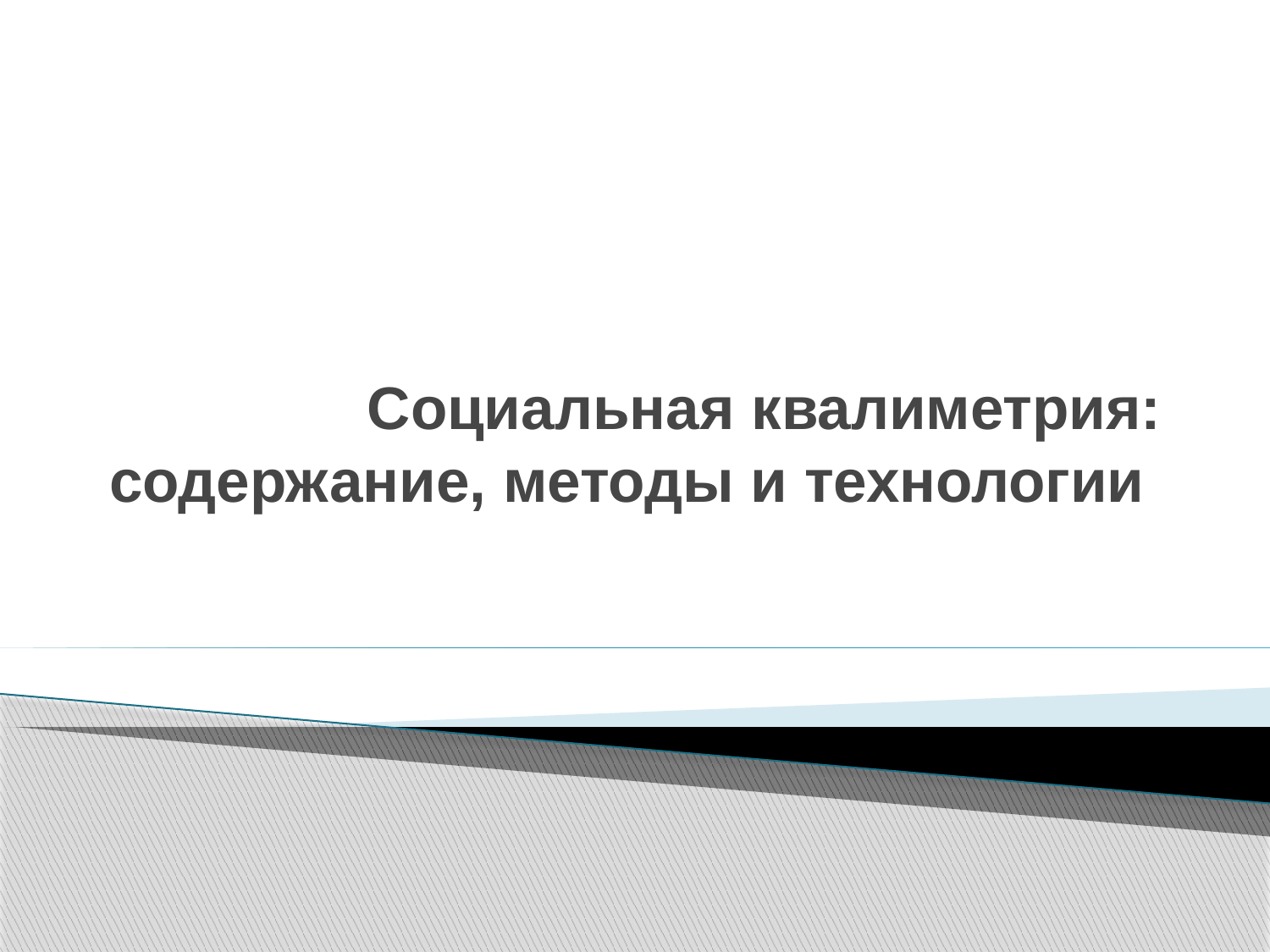

# Социальная квалиметрия: содержание, методы и технологии